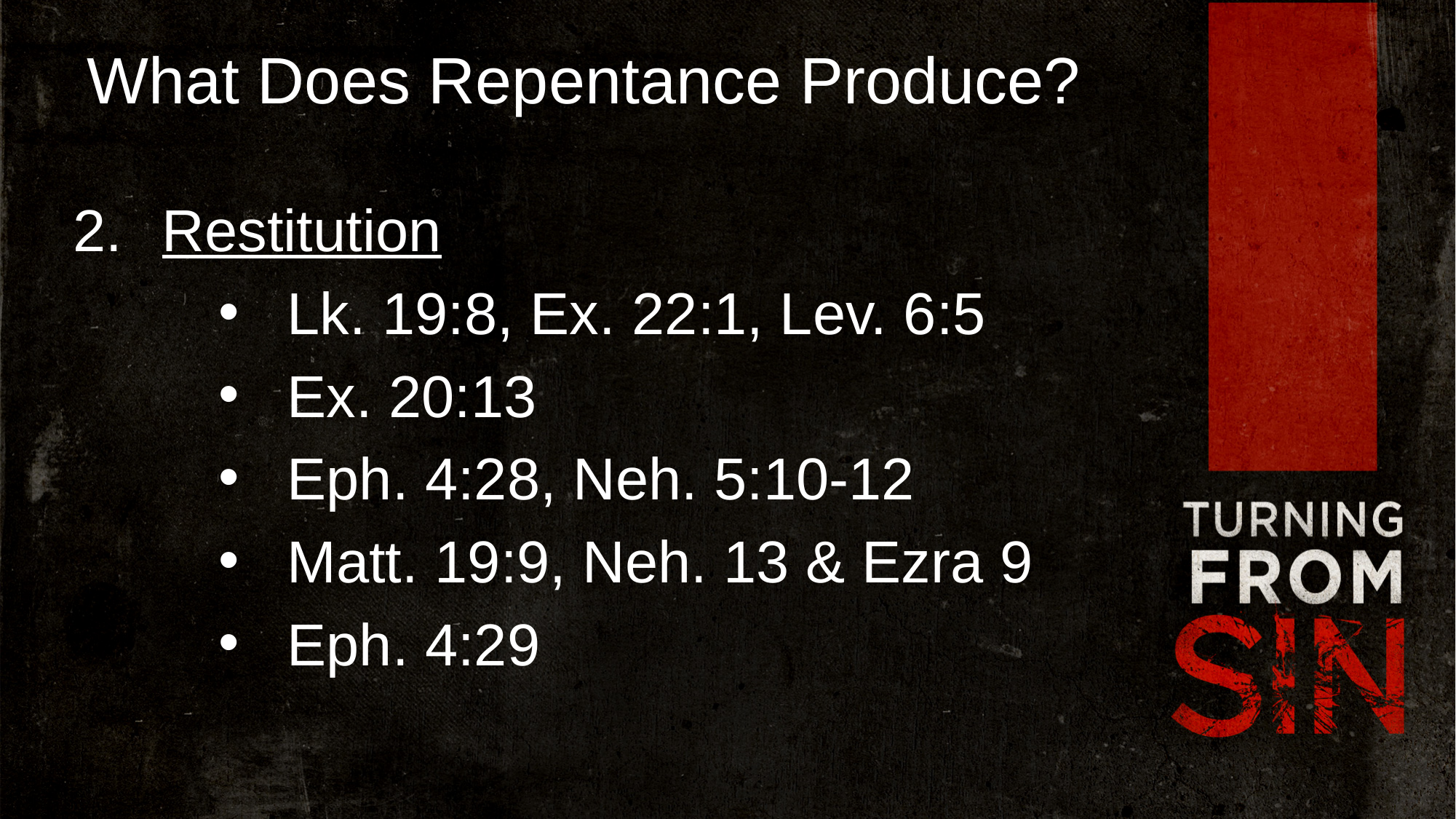

What Does Repentance Produce?
Restitution
Lk. 19:8, Ex. 22:1, Lev. 6:5
Ex. 20:13
Eph. 4:28, Neh. 5:10-12
Matt. 19:9, Neh. 13 & Ezra 9
Eph. 4:29